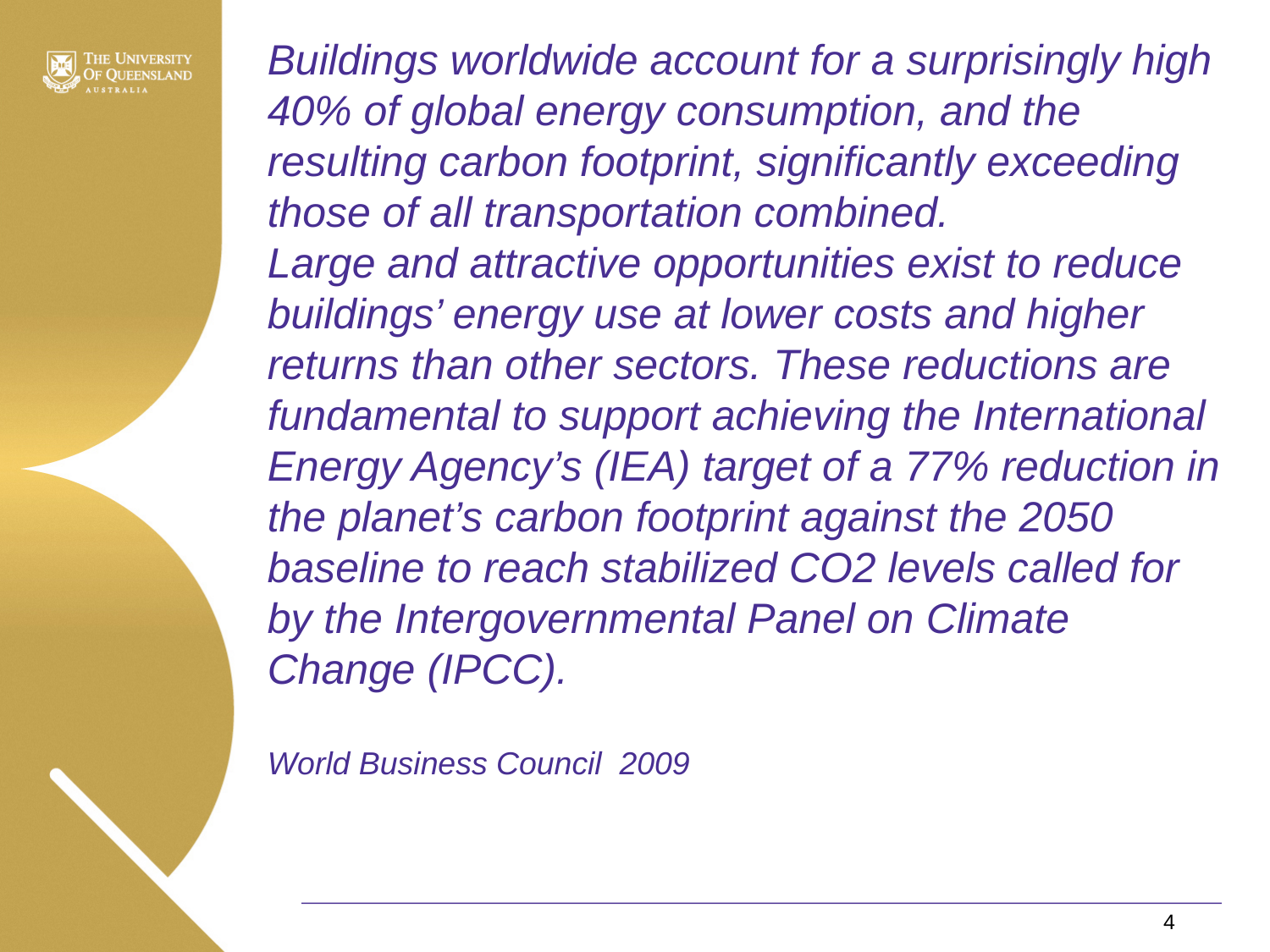

Buildings worldwide account for a surprisingly high 40% of global energy consumption, and the resulting carbon footprint, significantly exceeding those of all transportation combined.
Large and attractive opportunities exist to reduce buildings’ energy use at lower costs and higher returns than other sectors. These reductions are fundamental to support achieving the International Energy Agency’s (IEA) target of a 77% reduction in the planet’s carbon footprint against the 2050 baseline to reach stabilized CO2 levels called for by the Intergovernmental Panel on Climate Change (IPCC).

World Business Council  2009
4